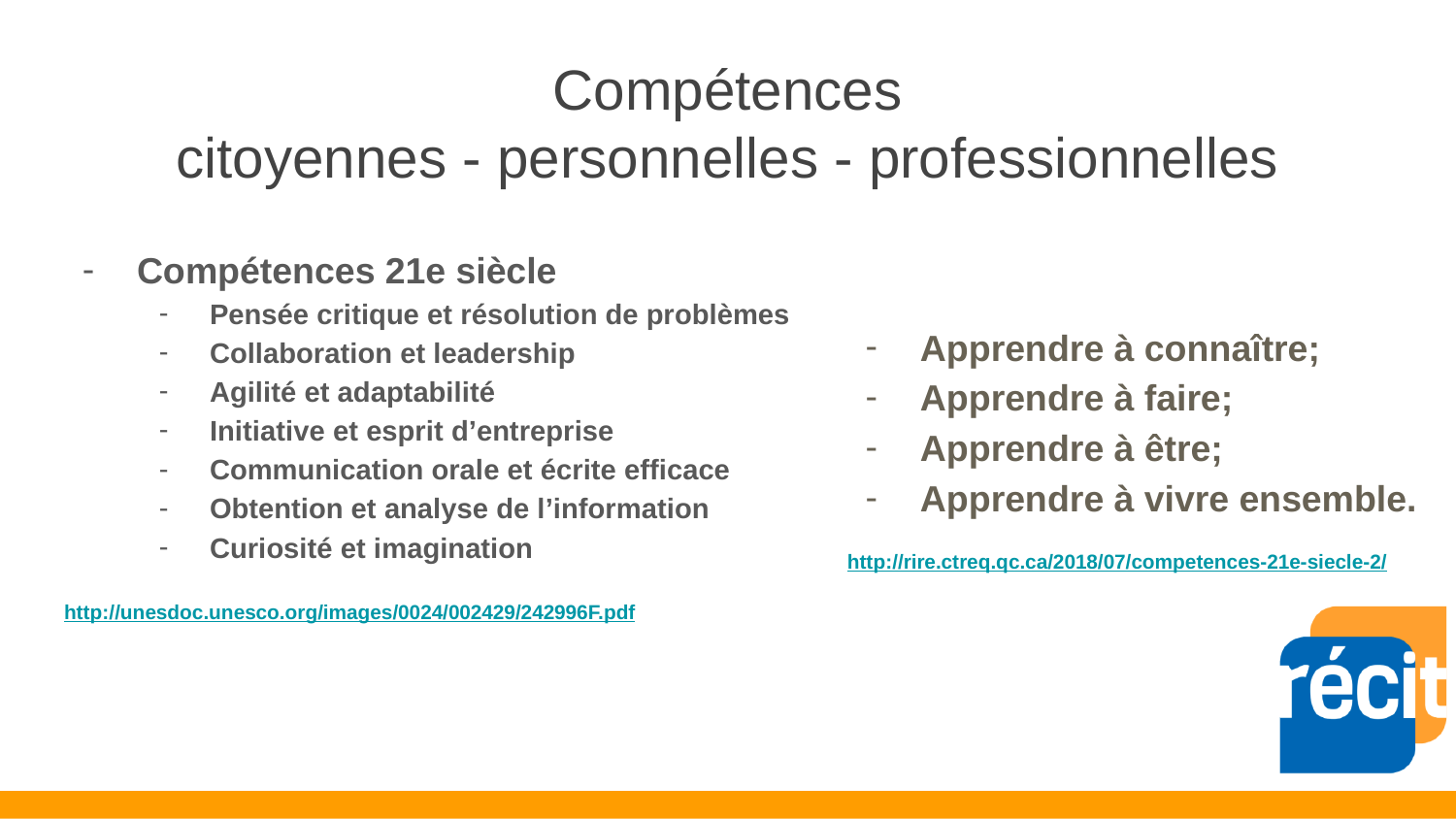

# Compétences
citoyennes - personnelles - professionnelles
Apprendre à connaître;
Apprendre à faire;
Apprendre à être;
Apprendre à vivre ensemble.
http://rire.ctreq.qc.ca/2018/07/competences-21e-siecle-2/
Compétences 21e siècle
Pensée critique et résolution de problèmes
Collaboration et leadership
Agilité et adaptabilité
Initiative et esprit d’entreprise
Communication orale et écrite efficace
Obtention et analyse de l’information
Curiosité et imagination
http://unesdoc.unesco.org/images/0024/002429/242996F.pdf